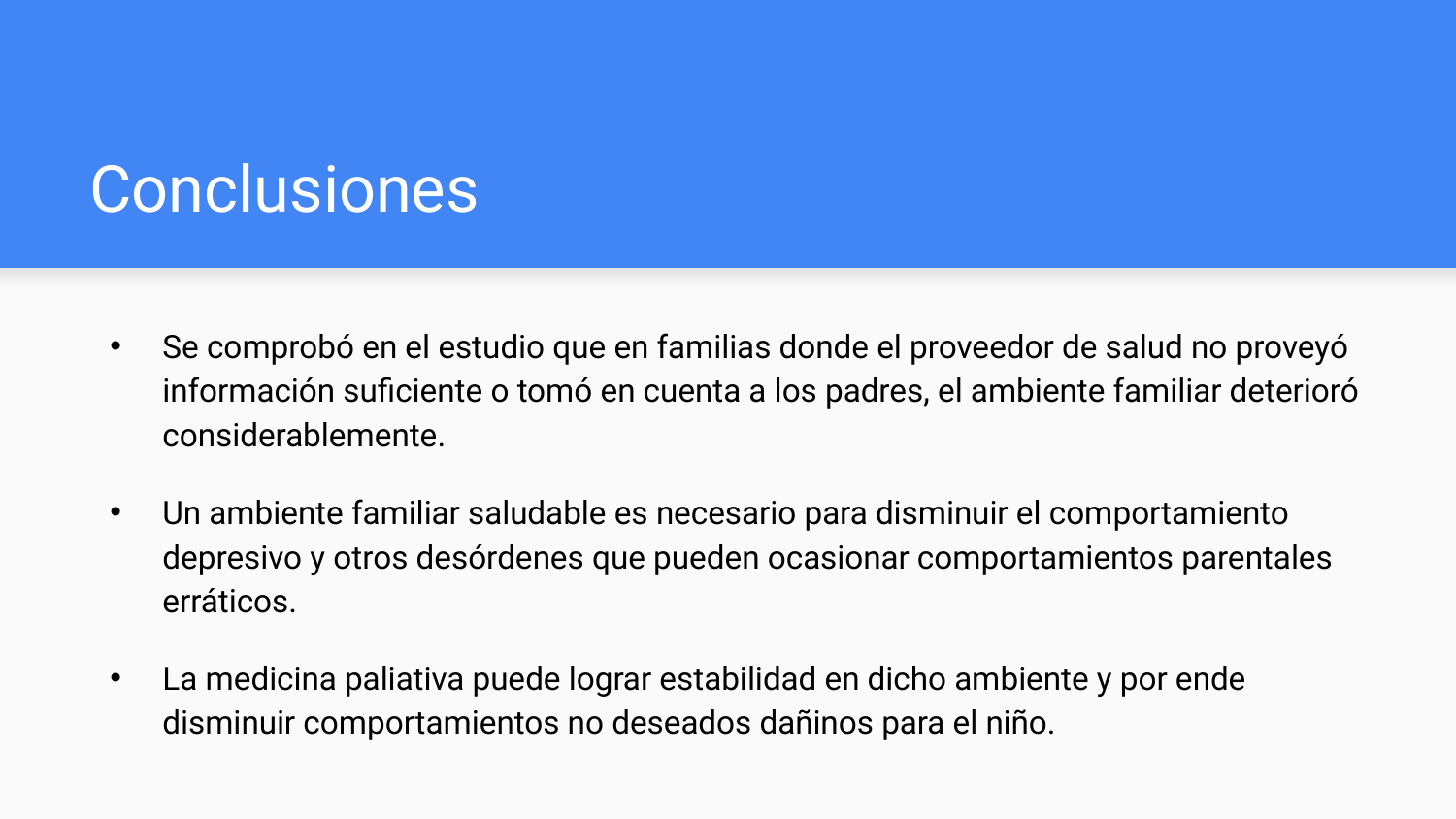

# Conclusiones
Se comprobó en el estudio que en familias donde el proveedor de salud no proveyó información suficiente o tomó en cuenta a los padres, el ambiente familiar deterioró considerablemente.
Un ambiente familiar saludable es necesario para disminuir el comportamiento depresivo y otros desórdenes que pueden ocasionar comportamientos parentales erráticos.
La medicina paliativa puede lograr estabilidad en dicho ambiente y por ende disminuir comportamientos no deseados dañinos para el niño.